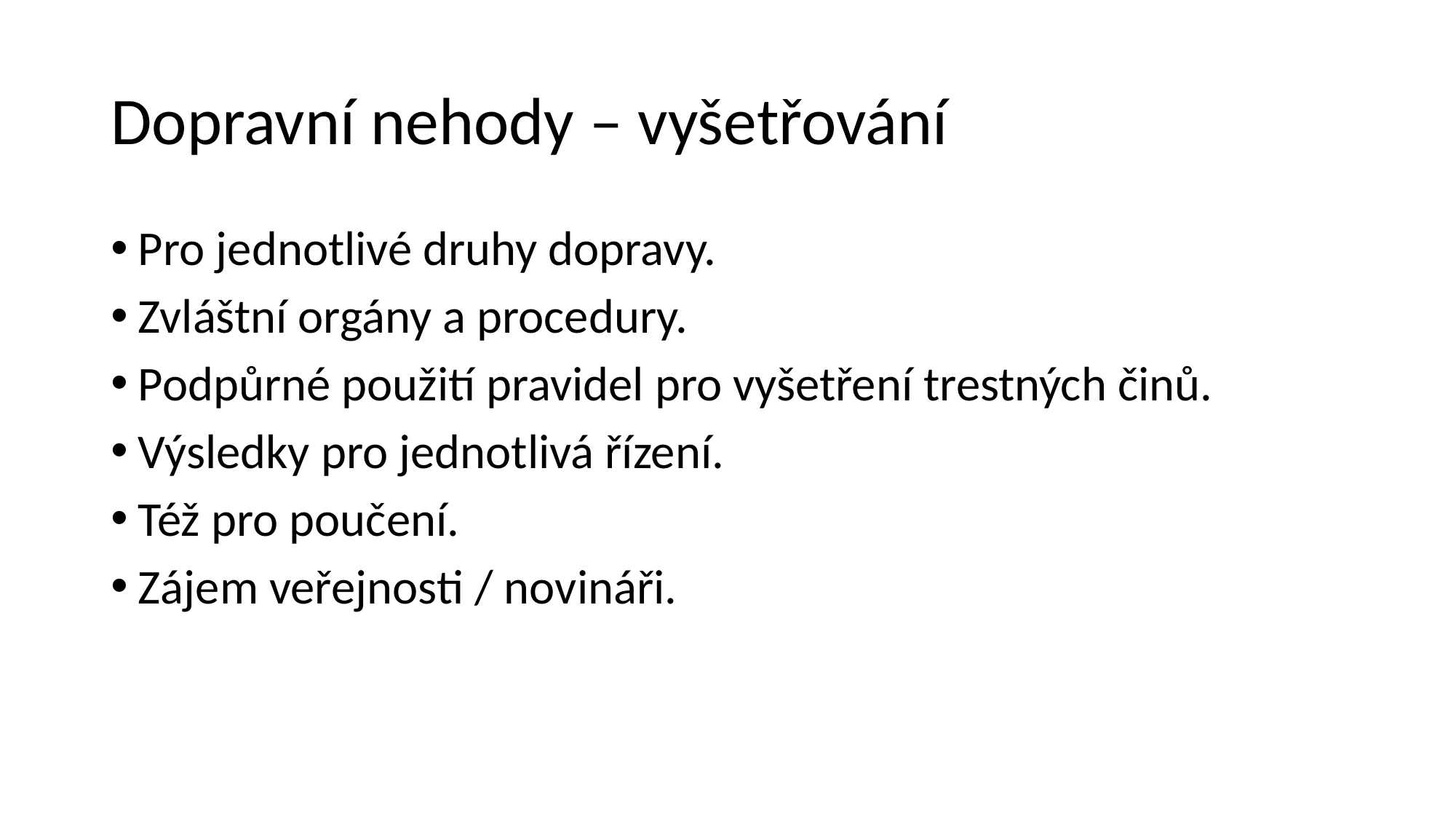

# Dopravní nehody – vyšetřování
Pro jednotlivé druhy dopravy.
Zvláštní orgány a procedury.
Podpůrné použití pravidel pro vyšetření trestných činů.
Výsledky pro jednotlivá řízení.
Též pro poučení.
Zájem veřejnosti / novináři.